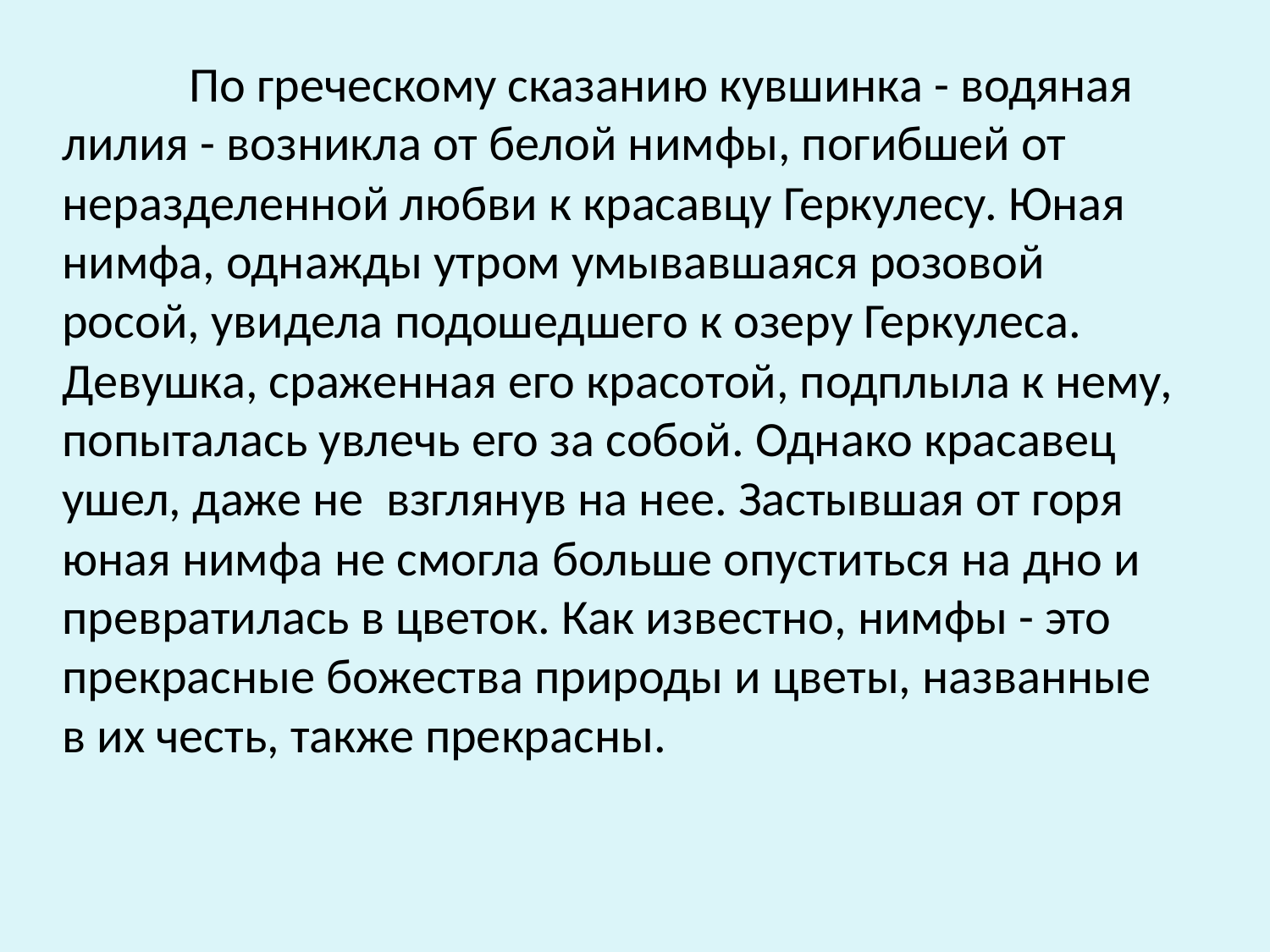

По греческому сказанию кувшинка - водяная лилия - возникла от белой нимфы, погибшей от неразделенной любви к красавцу Геркулесу. Юная нимфа, однажды утром умывавшаяся розовой росой, увидела подошедшего к озеру Геркулеса. Девушка, сраженная его красотой, подплыла к нему, попыталась увлечь его за собой. Однако красавец ушел, даже не  взглянув на нее. Застывшая от горя юная нимфа не смогла больше опуститься на дно и превратилась в цветок. Как известно, нимфы - это прекрасные божества природы и цветы, названные в их честь, также прекрасны.